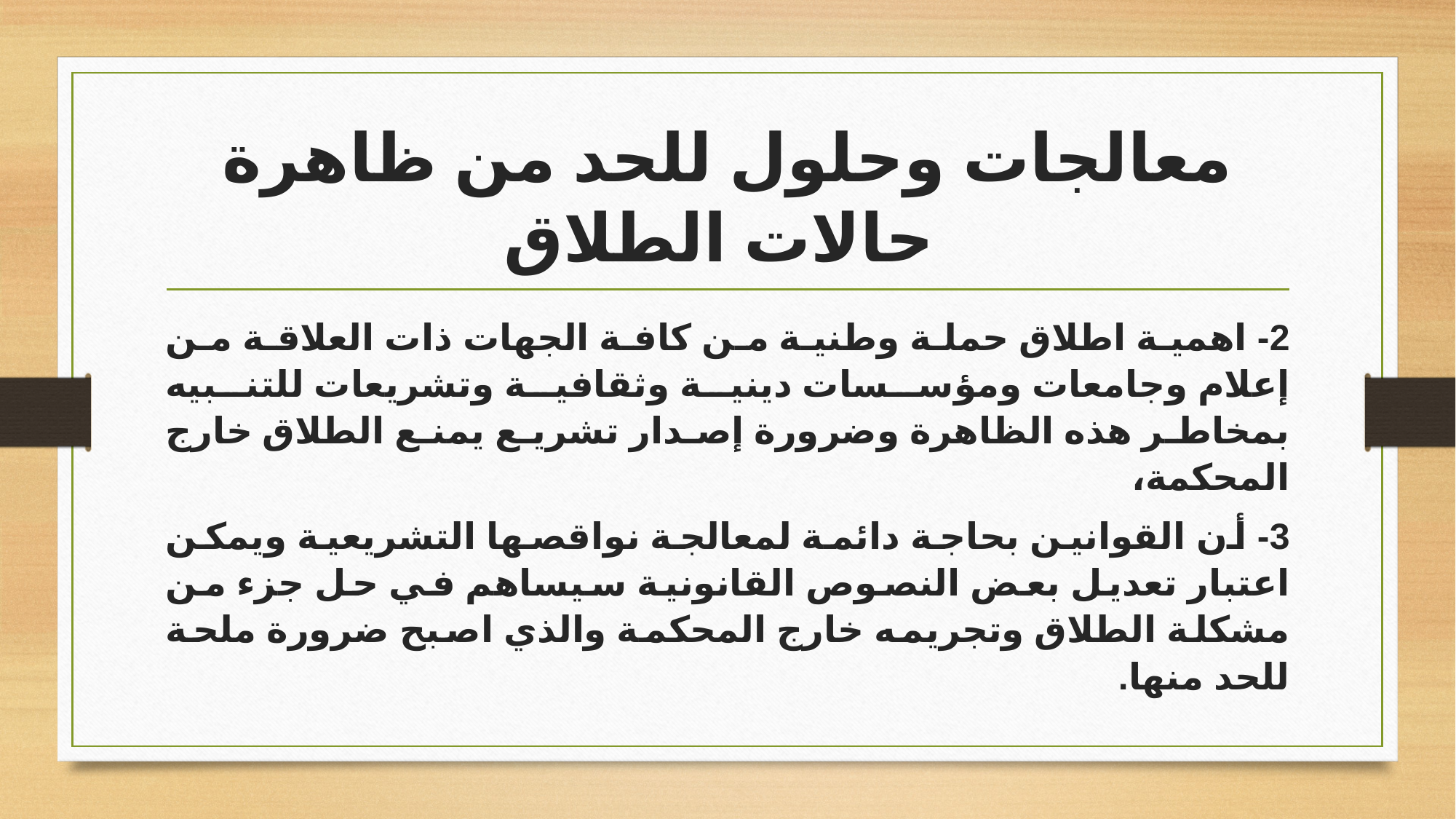

# معالجات وحلول للحد من ظاهرة حالات الطلاق
2- اهمية اطلاق حملة وطنية من كافة الجهات ذات العلاقة من إعلام وجامعات ومؤسسات دينية وثقافية وتشريعات للتنبيه بمخاطر هذه الظاهرة وضرورة إصدار تشريع يمنع الطلاق خارج المحكمة،
3- أن القوانين بحاجة دائمة لمعالجة نواقصها التشريعية ويمكن اعتبار تعديل بعض النصوص القانونية سيساهم في حل جزء من مشكلة الطلاق وتجريمه خارج المحكمة والذي اصبح ضرورة ملحة للحد منها.